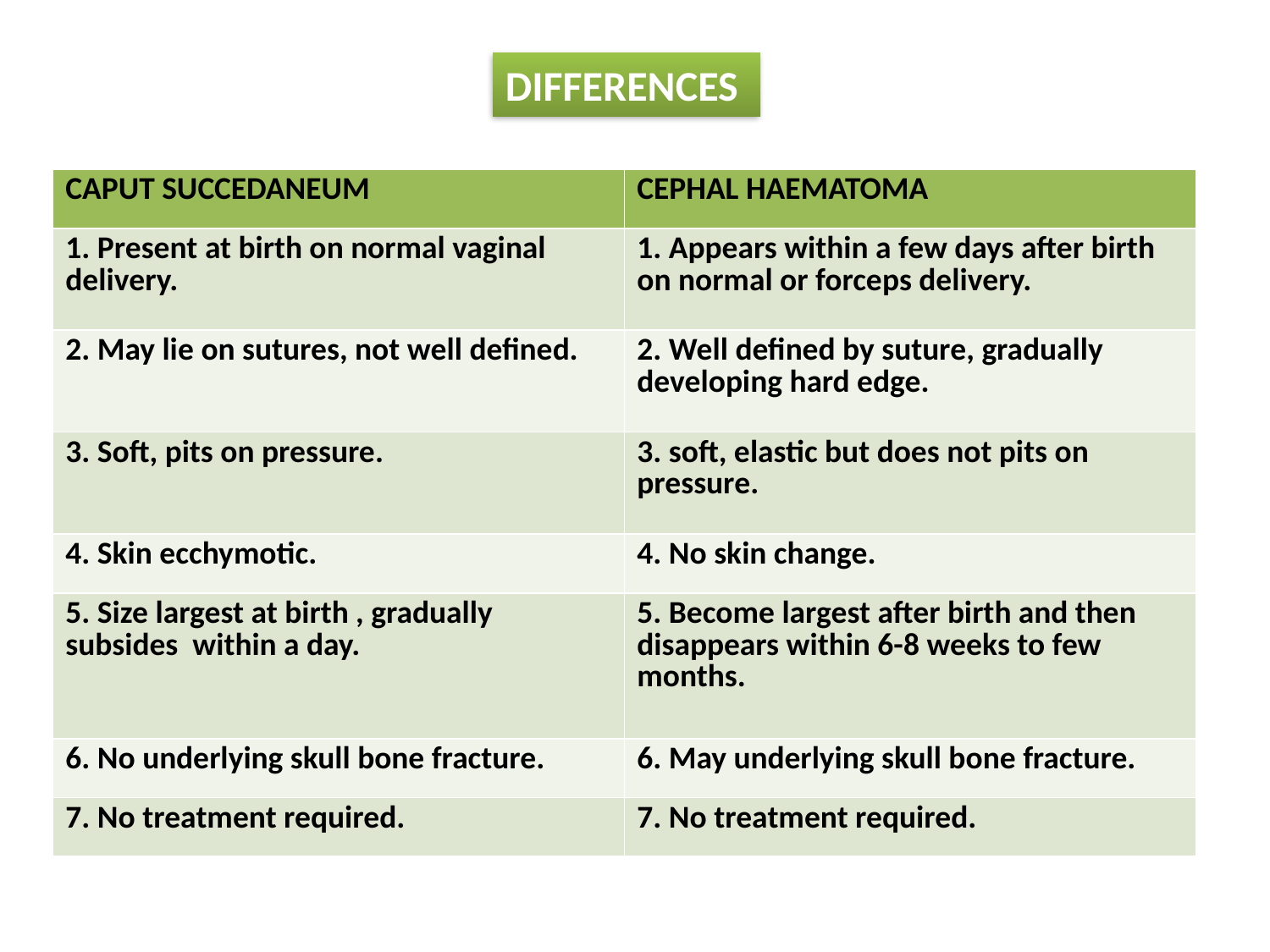

DIFFERENCES
| CAPUT SUCCEDANEUM | CEPHAL HAEMATOMA |
| --- | --- |
| 1. Present at birth on normal vaginal delivery. | 1. Appears within a few days after birth on normal or forceps delivery. |
| 2. May lie on sutures, not well defined. | 2. Well defined by suture, gradually developing hard edge. |
| 3. Soft, pits on pressure. | 3. soft, elastic but does not pits on pressure. |
| 4. Skin ecchymotic. | 4. No skin change. |
| 5. Size largest at birth , gradually subsides within a day. | 5. Become largest after birth and then disappears within 6-8 weeks to few months. |
| 6. No underlying skull bone fracture. | 6. May underlying skull bone fracture. |
| 7. No treatment required. | 7. No treatment required. |